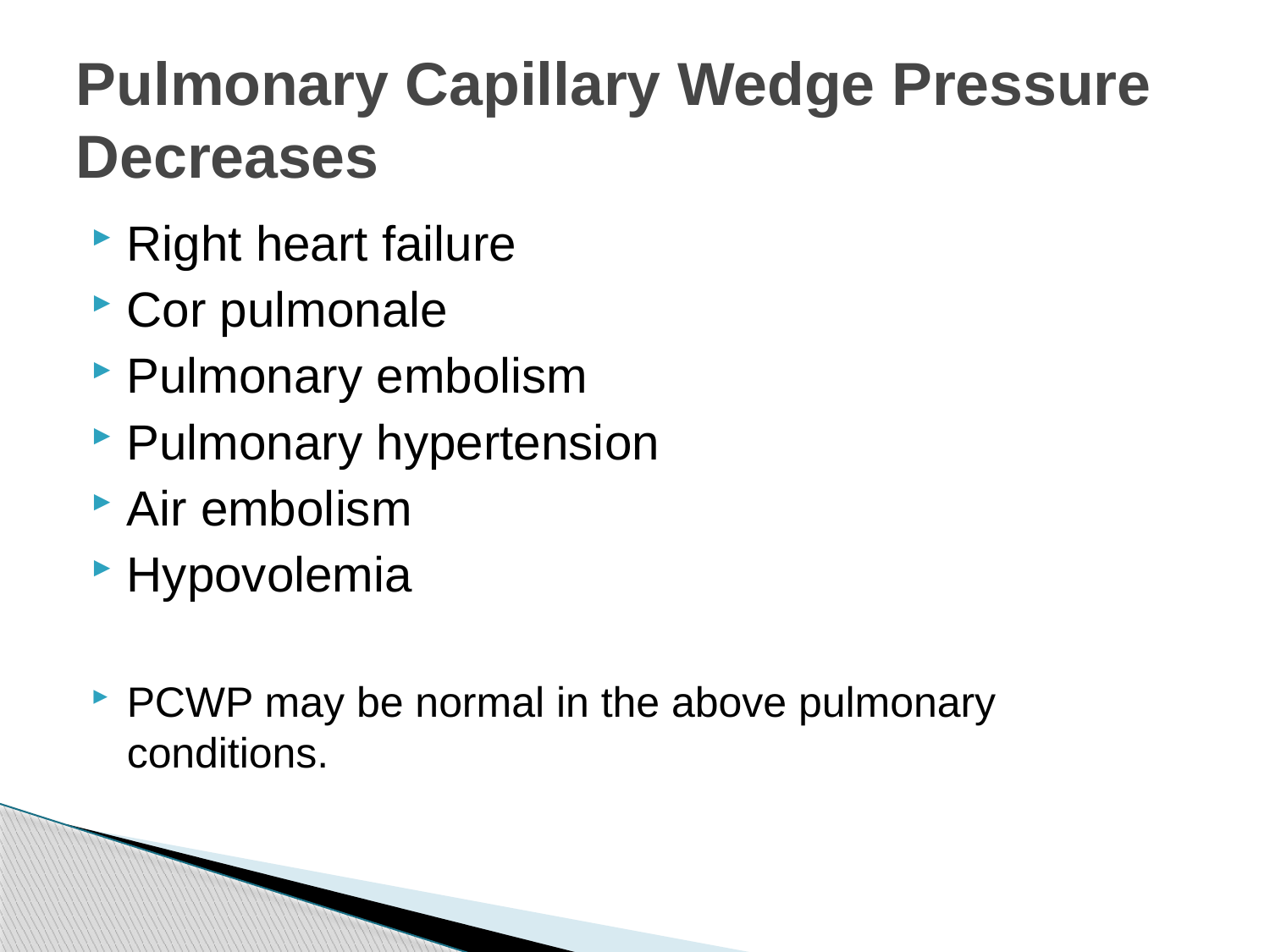

# Pulmonary Capillary Wedge Pressure Decreases
Right heart failure
Cor pulmonale
Pulmonary embolism
Pulmonary hypertension
Air embolism
Hypovolemia

PCWP may be normal in the above pulmonary conditions.